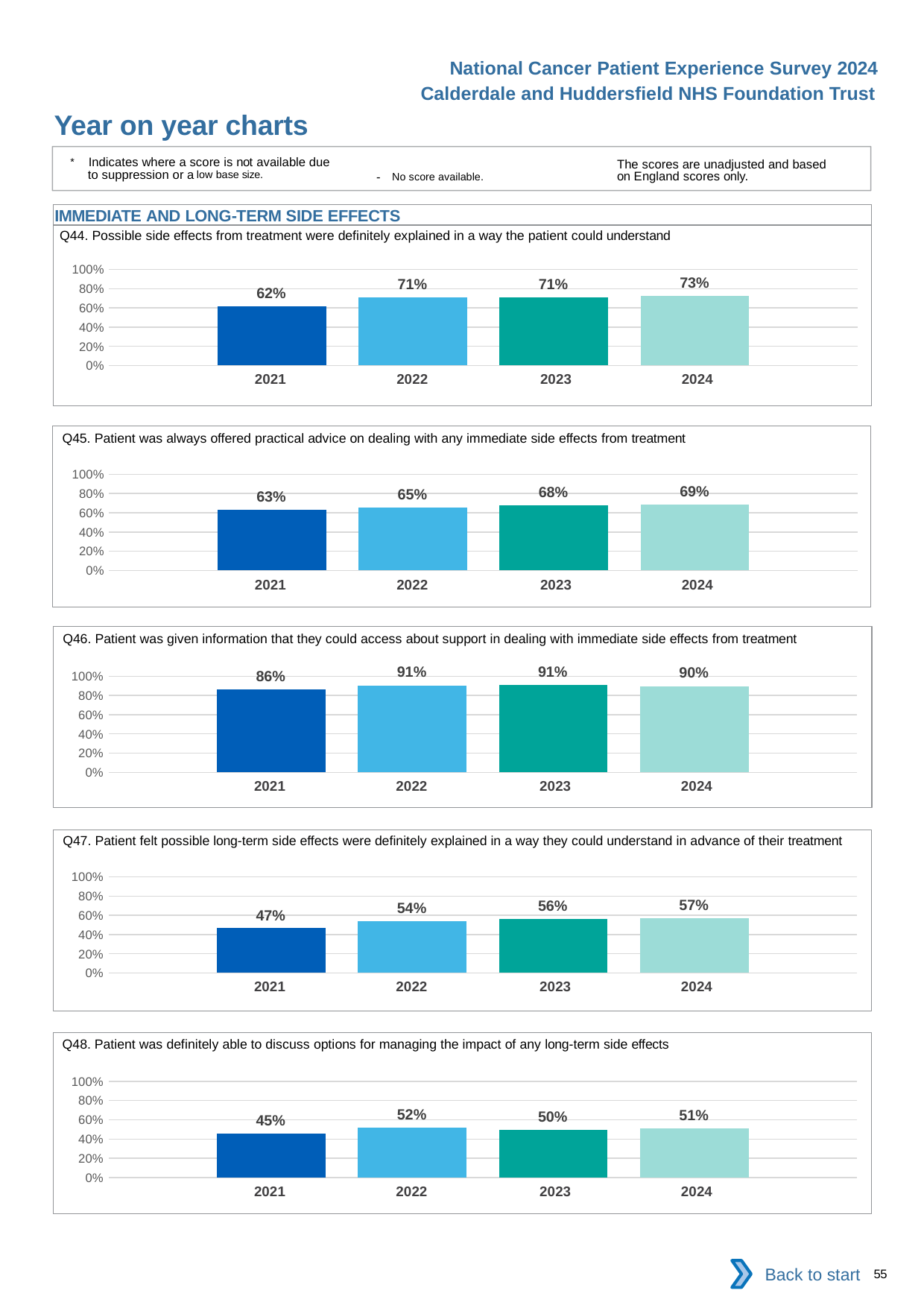

National Cancer Patient Experience Survey 2024
Calderdale and Huddersfield NHS Foundation Trust
Year on year charts

*  Indicates where a score is not available due to suppression or a low base size.
The scores are unadjusted and based on England scores only.
- No score available.
IMMEDIATE AND LONG-TERM SIDE EFFECTS
Q44. Possible side effects from treatment were definitely explained in a way the patient could understand

### Chart

| Category | 2021 | 2022 | 2023 | 2024 |
|---|---|---|---|---|
| Category 1 | 0.6178862 | 0.7096774 | 0.71 | 0.7281324 |
| 2021 | 2022 | 2023 | 2024 |
| --- | --- | --- | --- |
Q45. Patient was always offered practical advice on dealing with any immediate side effects from treatment

### Chart

| Category | 2021 | 2022 | 2023 | 2024 |
|---|---|---|---|---|
| Category 1 | 0.6323529 | 0.6526611 | 0.6790451 | 0.6892231 |
| 2021 | 2022 | 2023 | 2024 |
| --- | --- | --- | --- |
Q46. Patient was given information that they could access about support in dealing with immediate side effects from treatment

### Chart

| Category | 2021 | 2022 | 2023 | 2024 |
|---|---|---|---|---|
| Category 1 | 0.8621908 | 0.9050847 | 0.9067524 | 0.8970588 |
| 2021 | 2022 | 2023 | 2024 |
| --- | --- | --- | --- |
Q47. Patient felt possible long-term side effects were definitely explained in a way they could understand in advance of their treatment

### Chart

| Category | 2021 | 2022 | 2023 | 2024 |
|---|---|---|---|---|
| Category 1 | 0.4651163 | 0.5406977 | 0.5605263 | 0.5670103 |
| 2021 | 2022 | 2023 | 2024 |
| --- | --- | --- | --- |
Q48. Patient was definitely able to discuss options for managing the impact of any long-term side effects

### Chart

| Category | 2021 | 2022 | 2023 | 2024 |
|---|---|---|---|---|
| Category 1 | 0.4539249 | 0.5168919 | 0.4954407 | 0.510574 |
| 2021 | 2022 | 2023 | 2024 |
| --- | --- | --- | --- |
Back to start

55